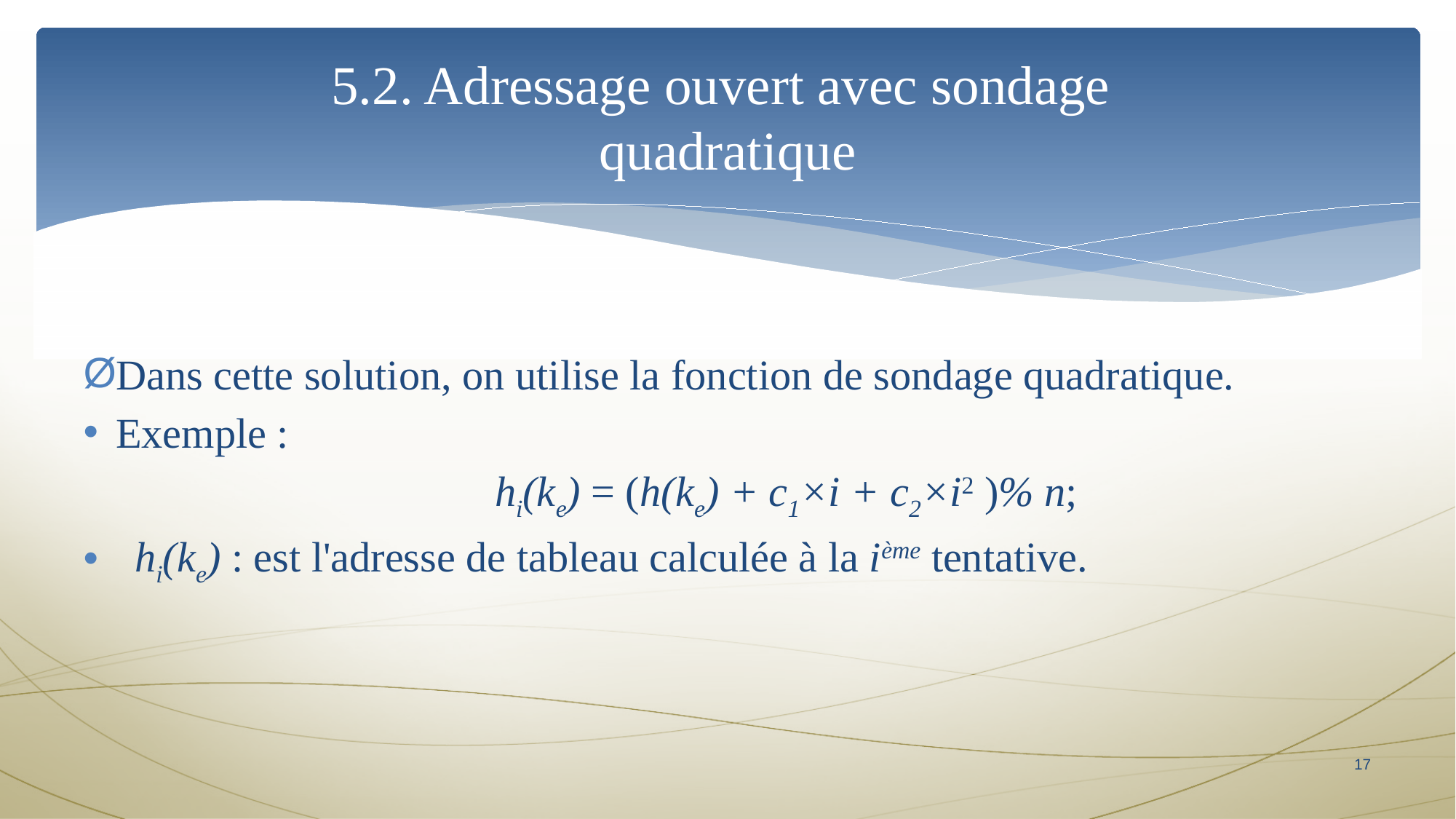

5.2. Adressage ouvert avec sondage 
quadratique
Dans cette solution, on utilise la fonction de sondage quadratique.
Exemple :
                                       hi(ke) = (h(ke) + c1×i + c2×i2 )% n;
 hi(ke) : est l'adresse de tableau calculée à la ième tentative.

17